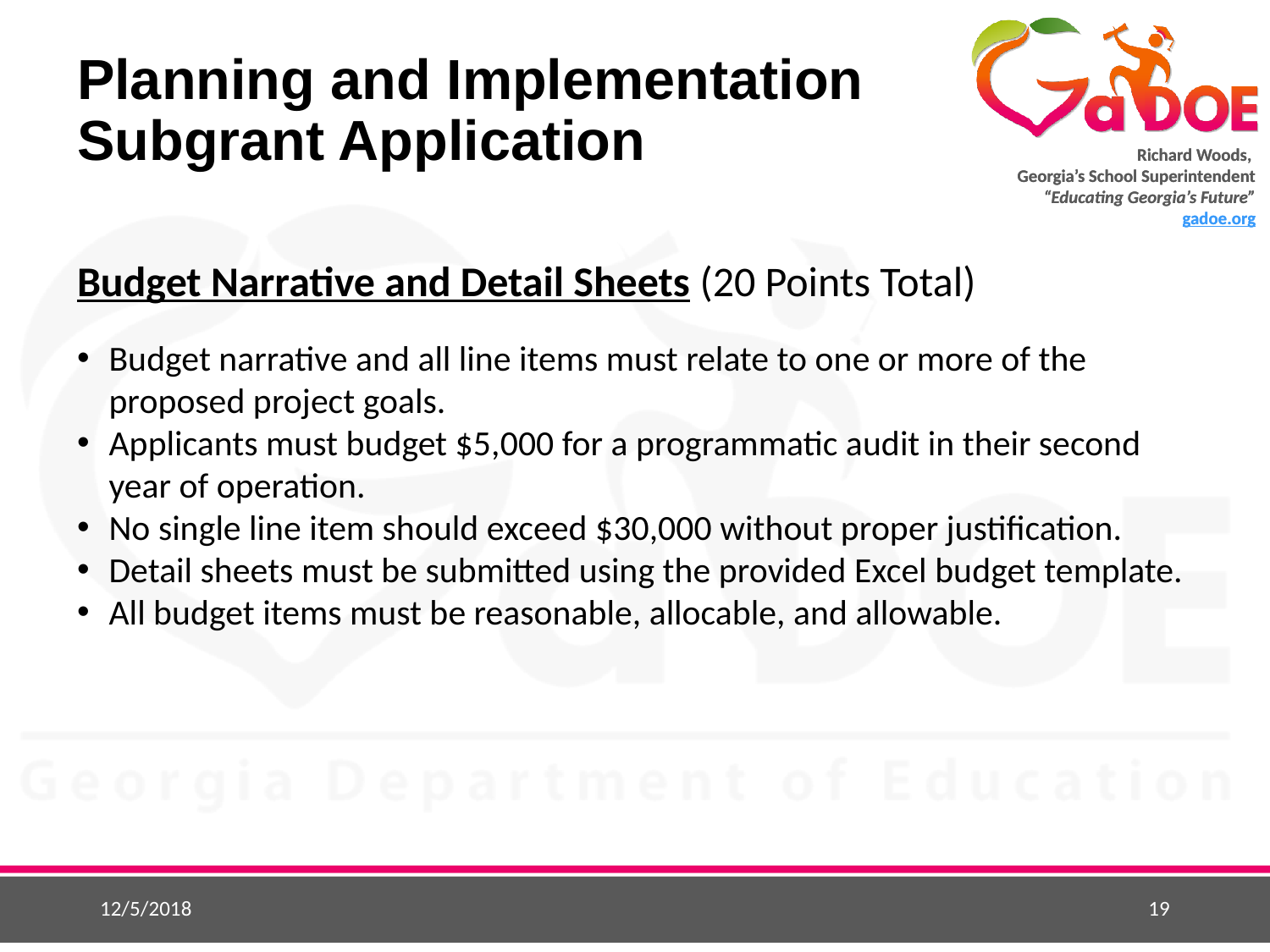

# Planning and Implementation Subgrant Application
Budget Narrative and Detail Sheets (20 Points Total)

Budget narrative and all line items must relate to one or more of the proposed project goals.
Applicants must budget $5,000 for a programmatic audit in their second year of operation.
No single line item should exceed $30,000 without proper justification.
Detail sheets must be submitted using the provided Excel budget template.
All budget items must be reasonable, allocable, and allowable.
12/5/2018
19